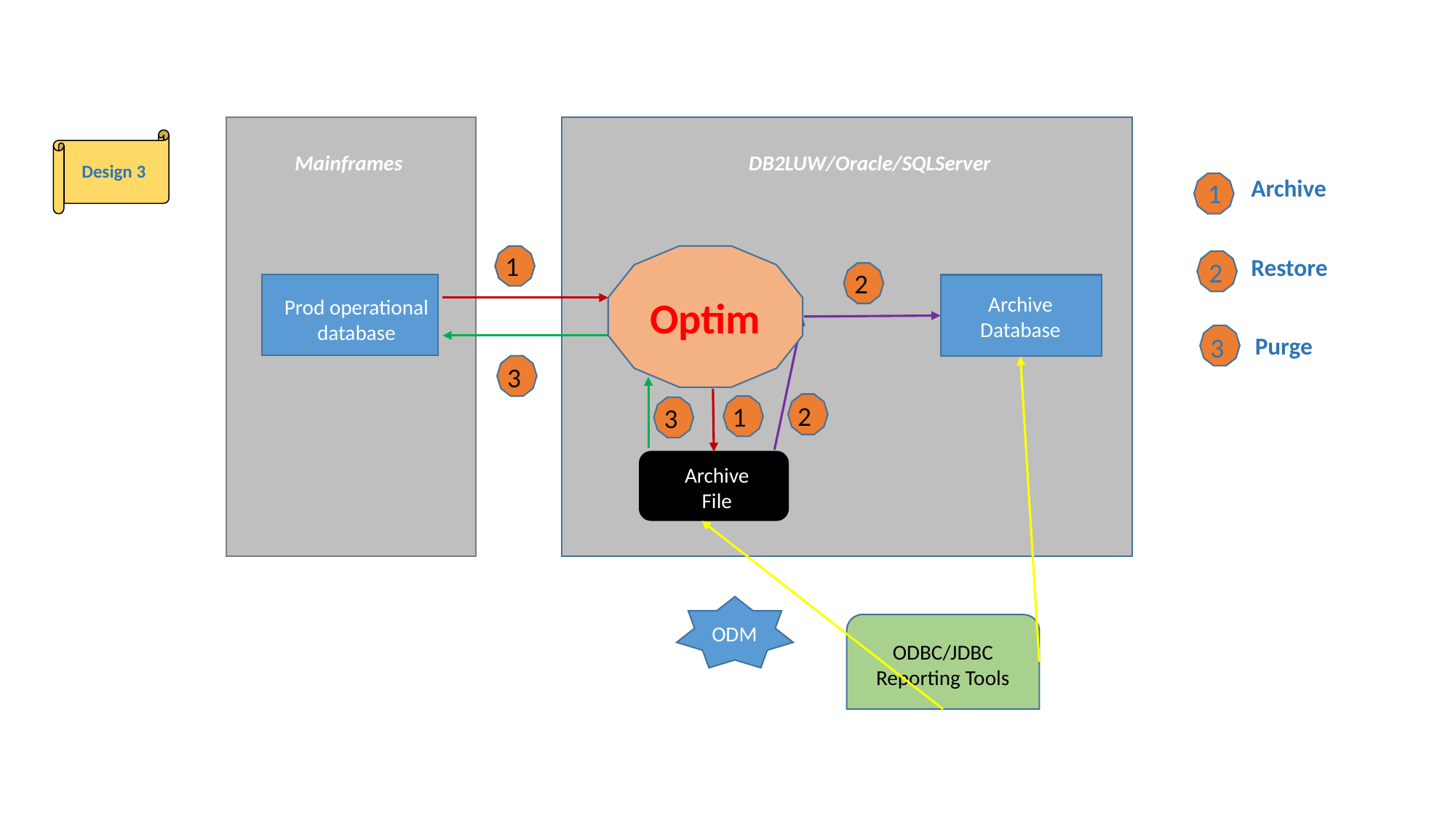

Mainframes
DB2LUW/Oracle/SQLServer
Design 3
Archive
1

1

Optim
Restore
2

2

Archive Database
Prod operational database
3
Purge

3

2

1

3

Archive File

ODBC/JDBC Reporting Tools
ODM